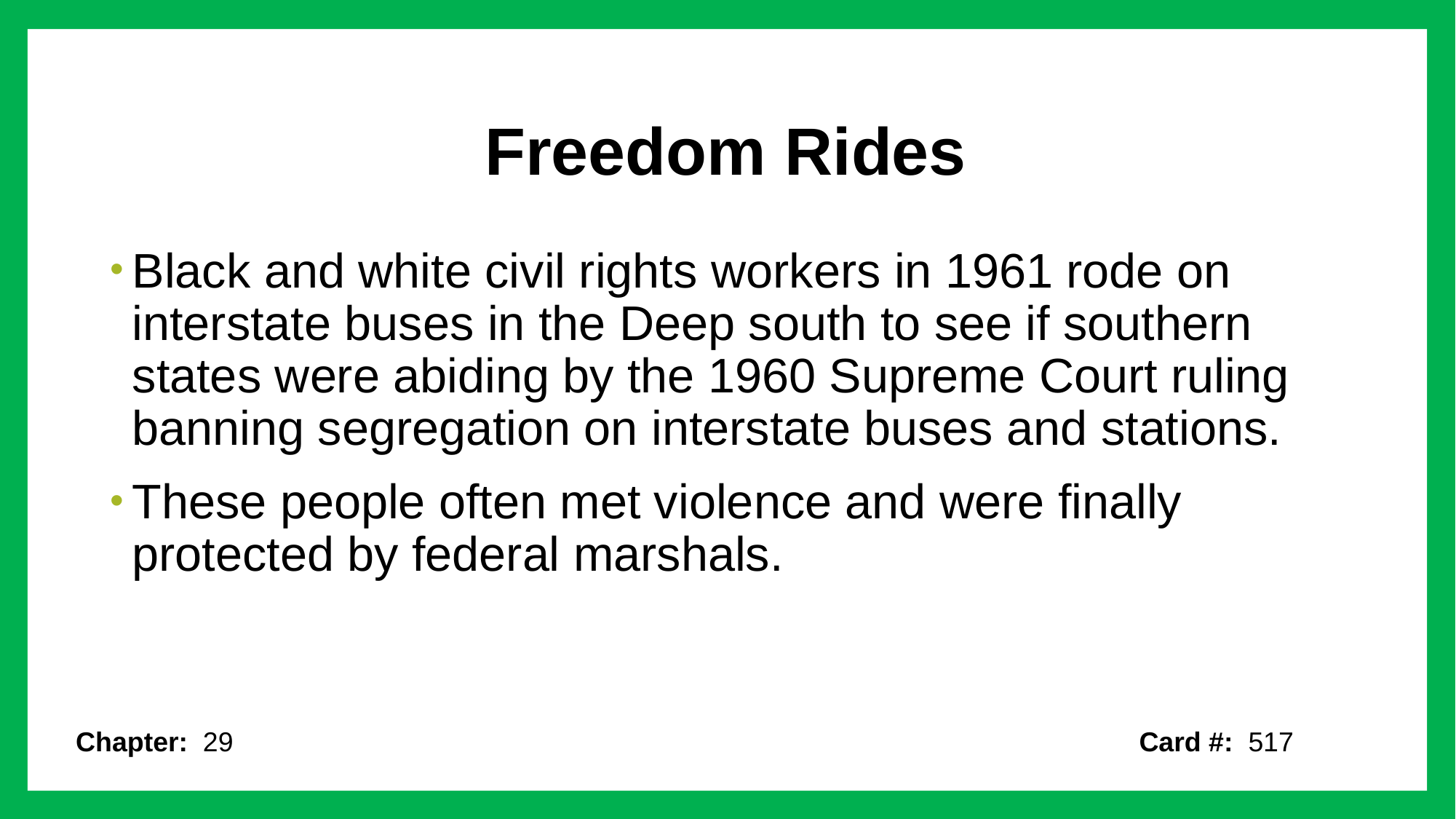

# Freedom Rides
Black and white civil rights workers in 1961 rode on interstate buses in the Deep south to see if southern states were abiding by the 1960 Supreme Court ruling banning segregation on interstate buses and stations.
These people often met violence and were finally protected by federal marshals.
Card #:  517
Chapter:  29